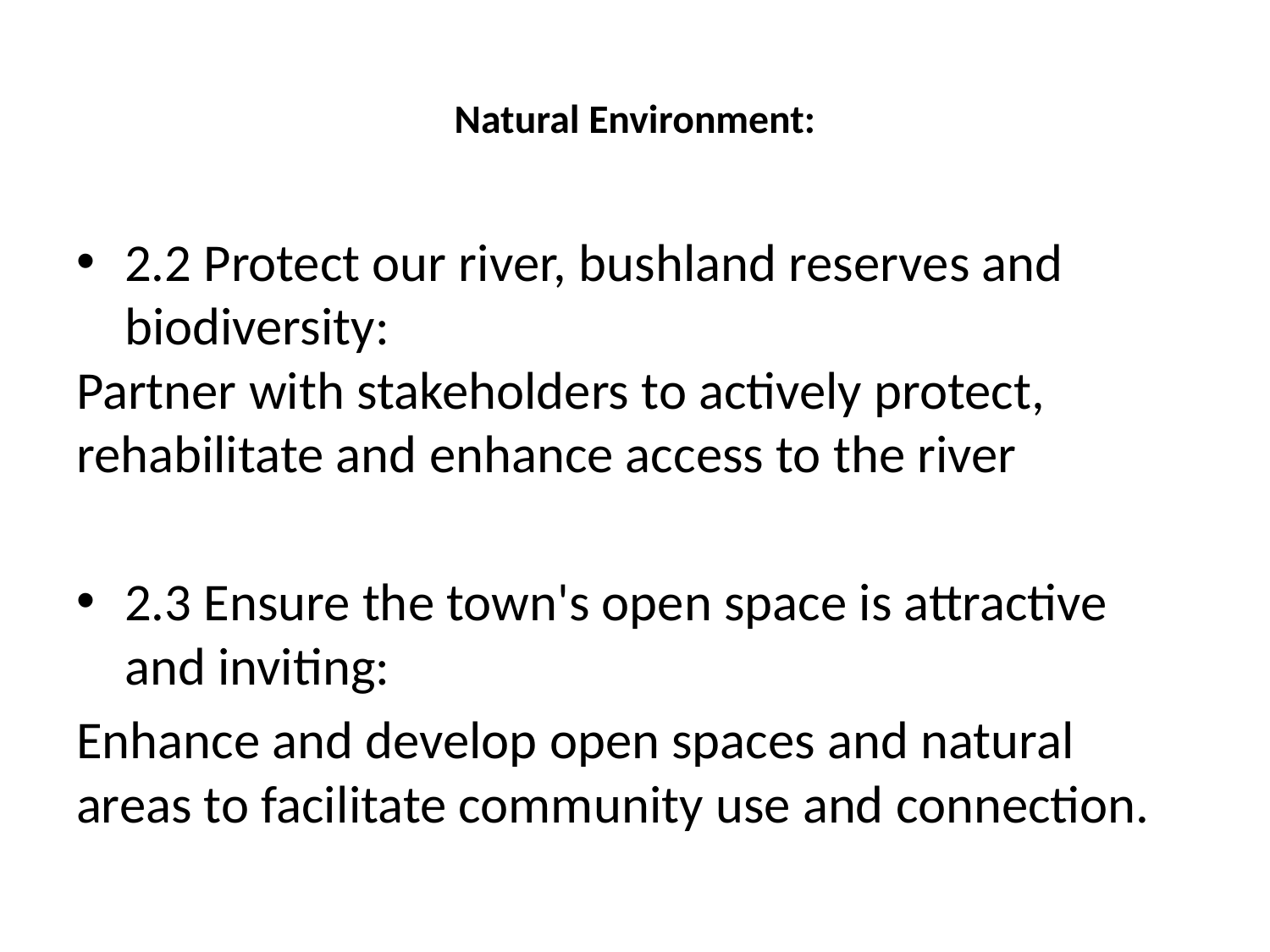

# Natural Environment:
2.2 Protect our river, bushland reserves and biodiversity:
Partner with stakeholders to actively protect, rehabilitate and enhance access to the river

2.3 Ensure the town's open space is attractive and inviting:
Enhance and develop open spaces and natural areas to facilitate community use and connection.